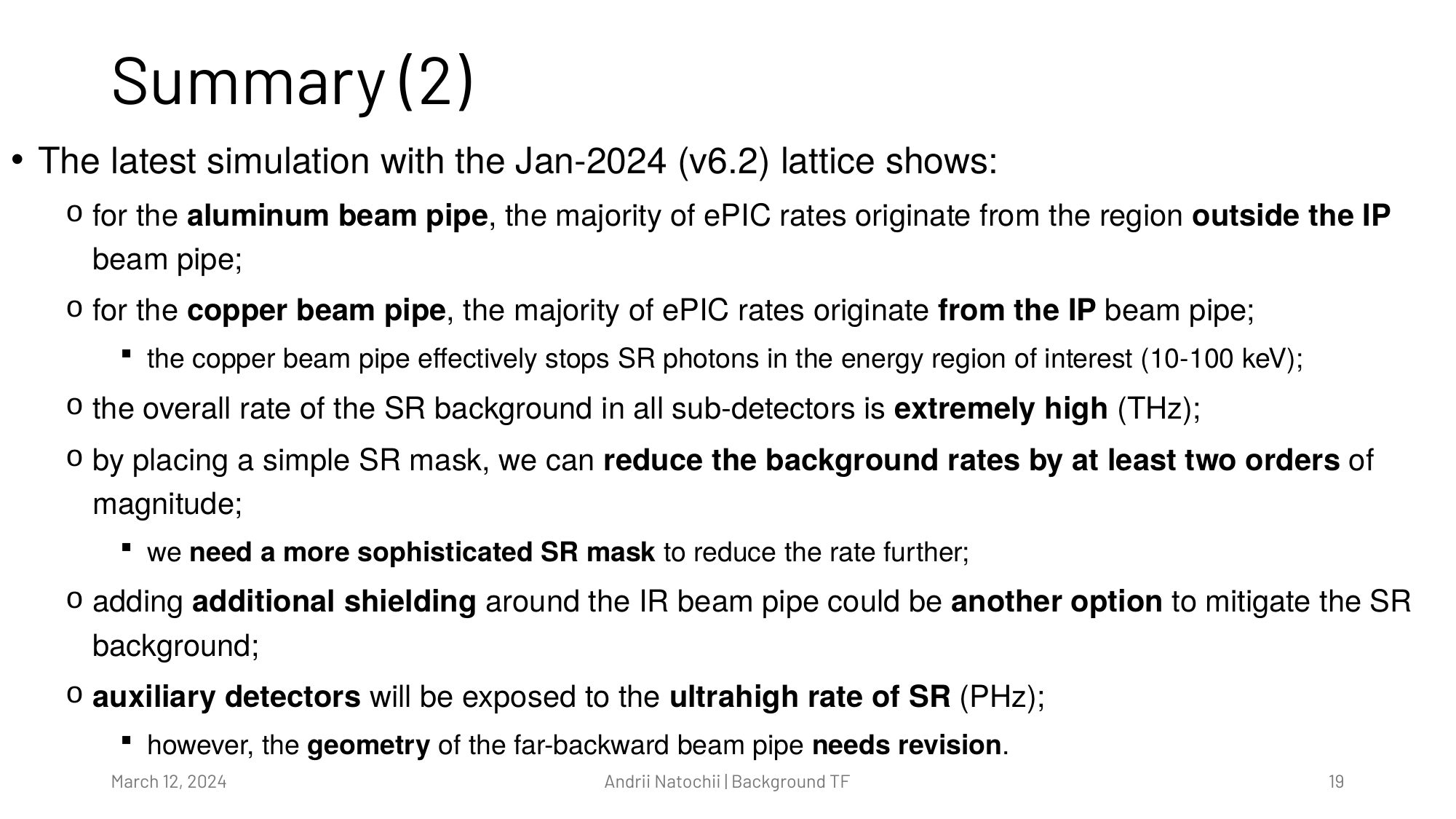

# Summary (2)
The latest simulation with the Jan-2024 (v6.2) lattice shows:
for the aluminum beam pipe, the majority of ePIC rates originate from the region outside the IP beam pipe;
for the copper beam pipe, the majority of ePIC rates originate from the IP beam pipe;
the copper beam pipe effectively stops SR photons in the energy region of interest (10-100 keV);
the overall rate of the SR background in all sub-detectors is extremely high (THz);
by placing a simple SR mask, we can reduce the background rates by at least two orders of magnitude;
we need a more sophisticated SR mask to reduce the rate further;
adding additional shielding around the IR beam pipe could be another option to mitigate the SR background;
auxiliary detectors will be exposed to the ultrahigh rate of SR (PHz);
however, the geometry of the far-backward beam pipe needs revision.
March 12, 2024
Andrii Natochii | Background TF
19